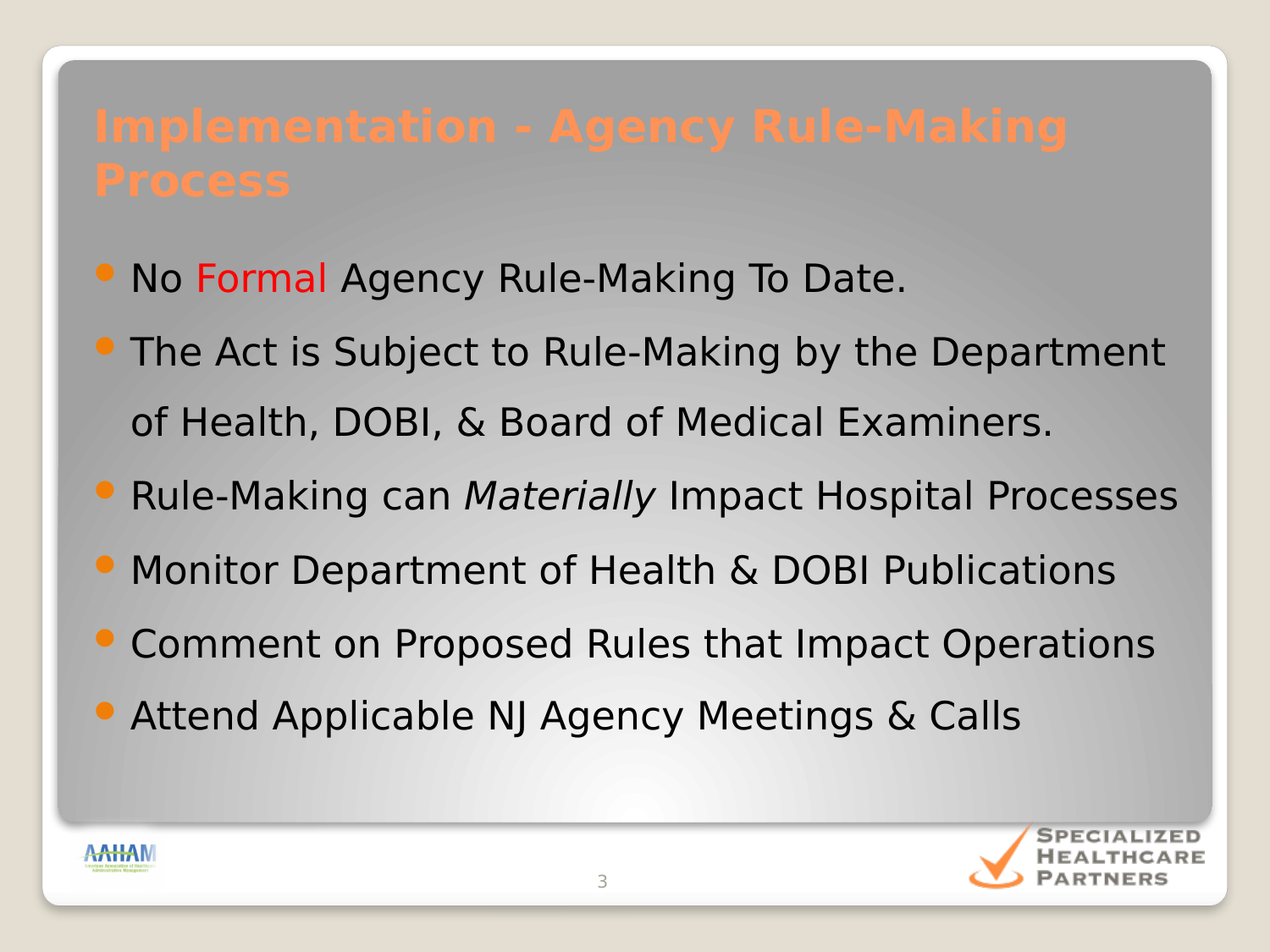

Implementation - Agency Rule-Making Process

No Formal Agency Rule-Making To Date.
The Act is Subject to Rule-Making by the Department of Health, DOBI, & Board of Medical Examiners.
Rule-Making can Materially Impact Hospital Processes
Monitor Department of Health & DOBI Publications
Comment on Proposed Rules that Impact Operations

Attend Applicable NJ Agency Meetings & Calls
3